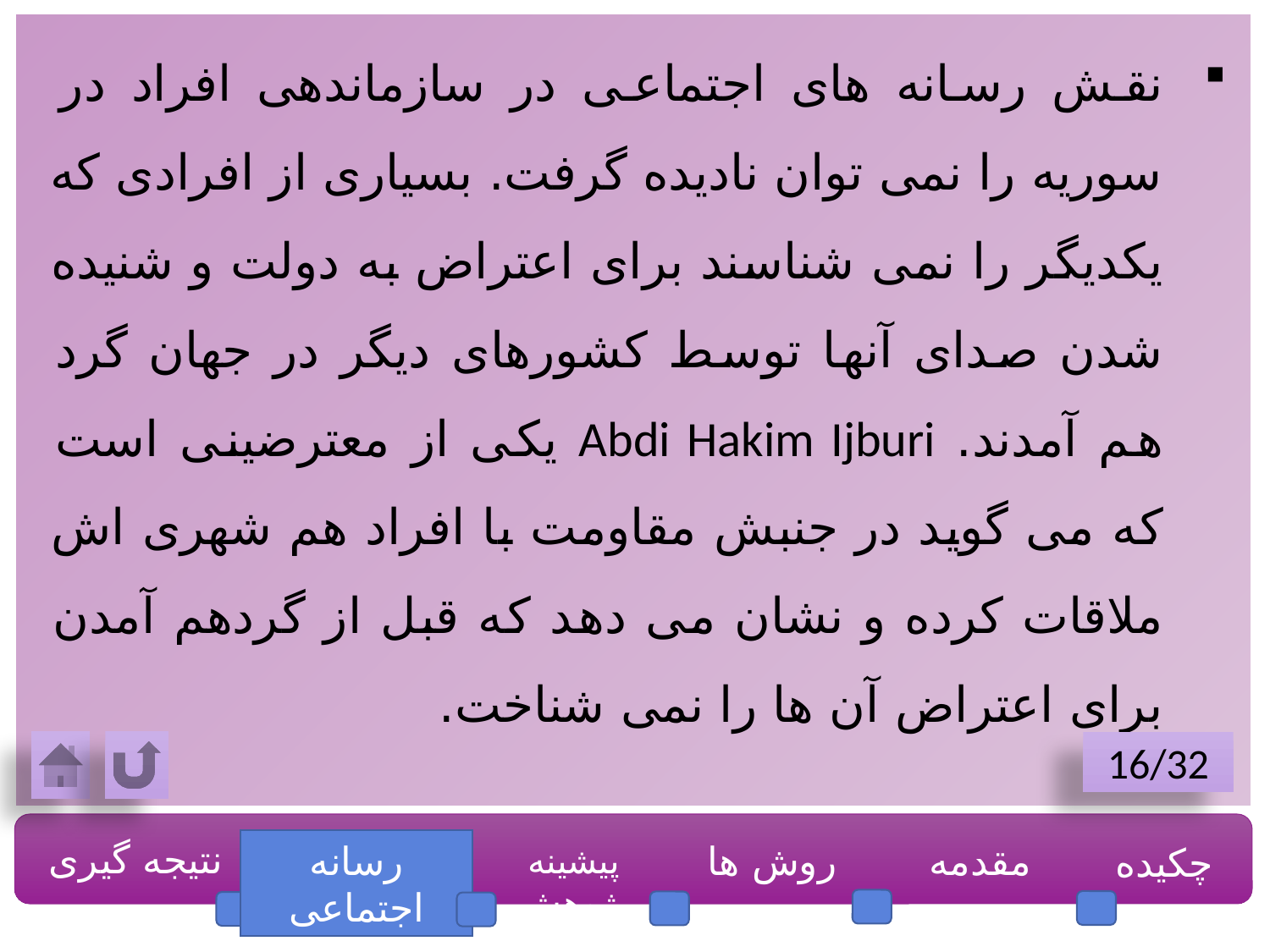

نقش رسانه های اجتماعی در سازماندهی افراد در سوریه را نمی توان نادیده گرفت. بسیاری از افرادی که یکدیگر را نمی شناسند برای اعتراض به دولت و شنیده شدن صدای آنها توسط کشورهای دیگر در جهان گرد هم آمدند. Abdi Hakim Ijburi یکی از معترضینی است که می گوید در جنبش مقاومت با افراد هم شهری اش ملاقات کرده و نشان می دهد که قبل از گردهم آمدن برای اعتراض آن ها را نمی شناخت.

16/32

نتیجه گیری
رسانه اجتماعی
روش ها
مقدمه
چکیده
پیشینه پژوهش